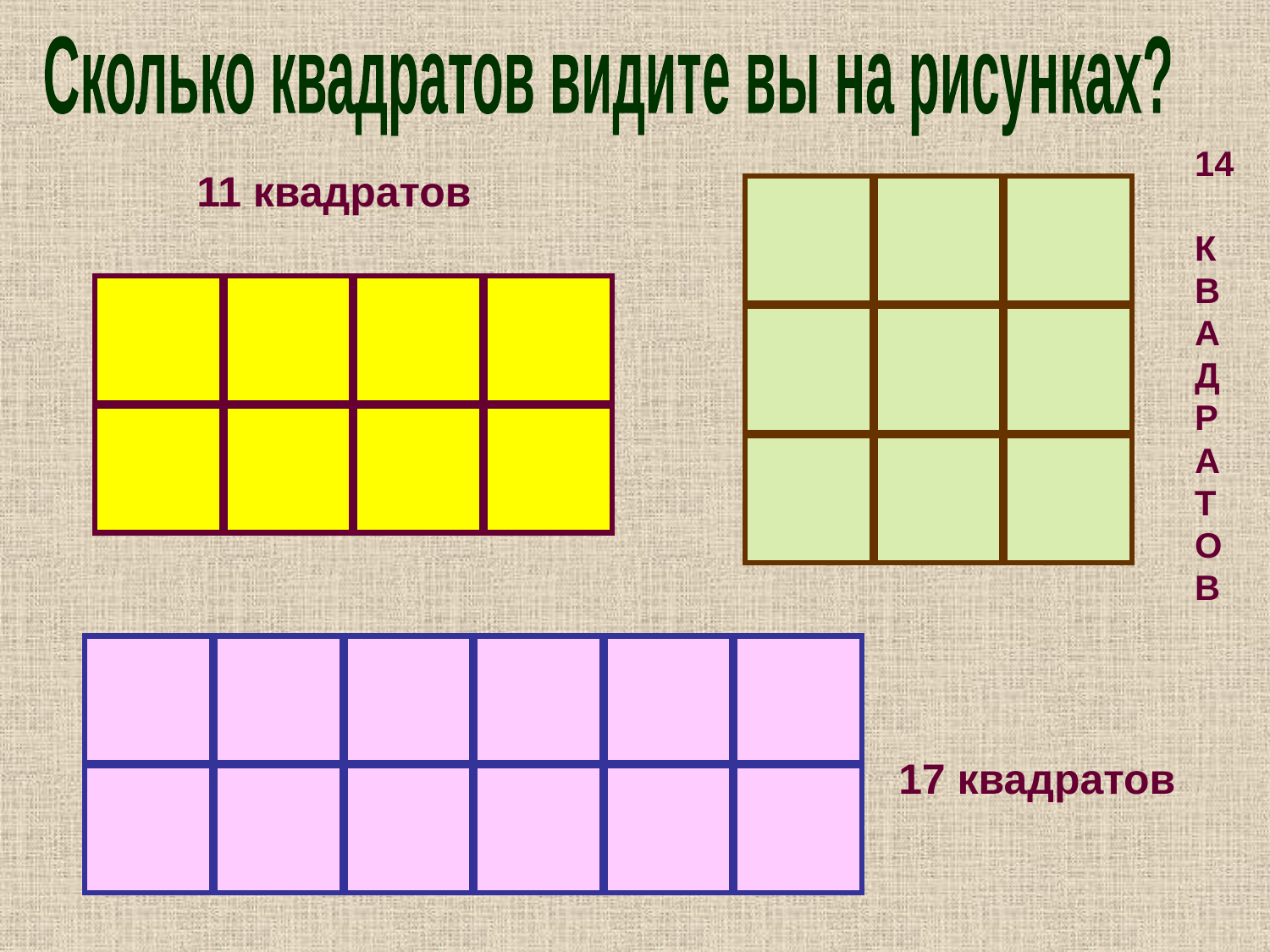

Сколько квадратов видите вы на рисунках?
14

К
В
А
Д
Р
А
Т
О
В

11 квадратов

17 квадратов